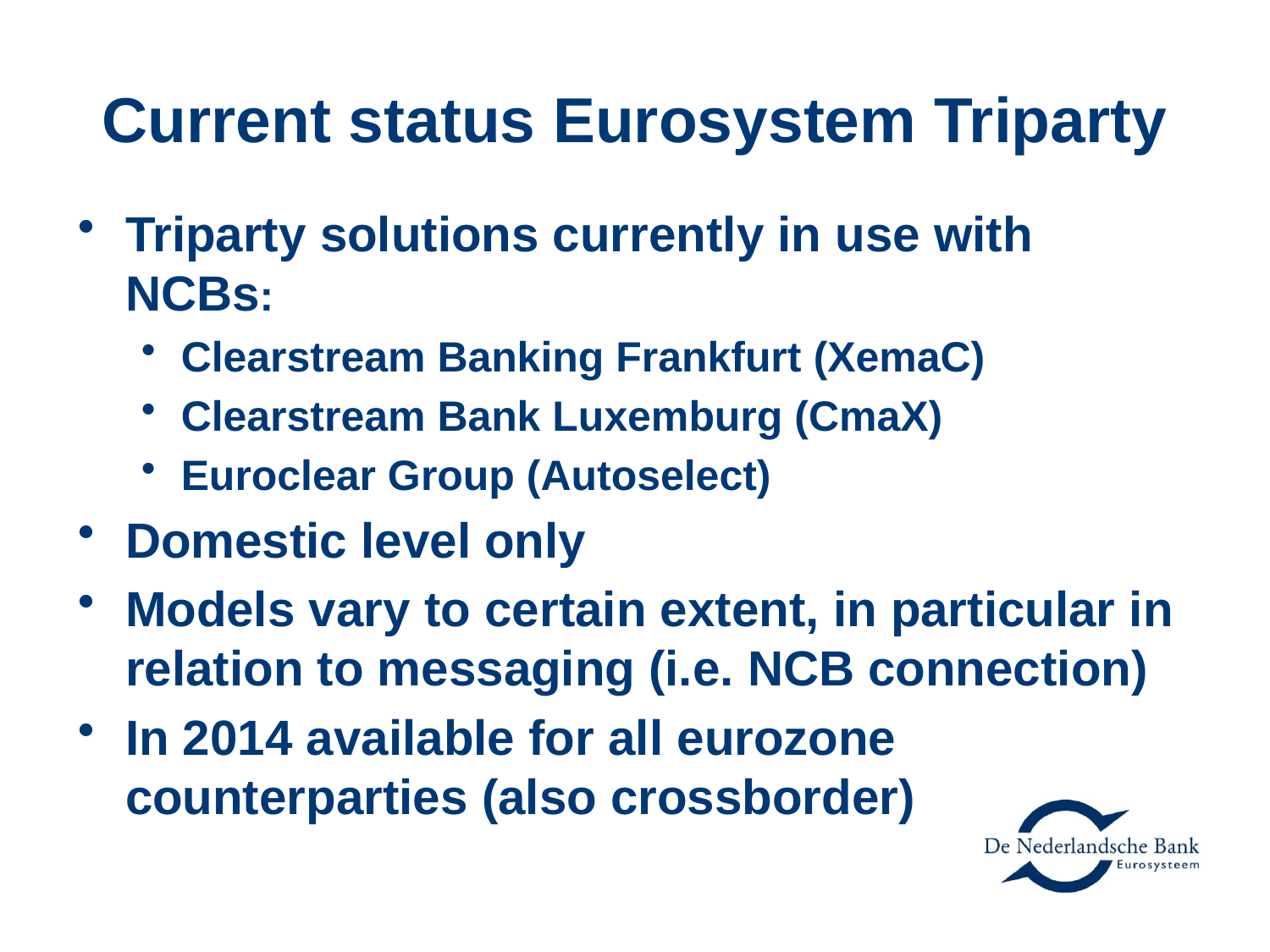

# Current status Eurosystem Triparty
Triparty solutions currently in use with NCBs:
Clearstream Banking Frankfurt (XemaC)
Clearstream Bank Luxemburg (CmaX)
Euroclear Group (Autoselect)
Domestic level only
Models vary to certain extent, in particular in relation to messaging (i.e. NCB connection)
In 2014 available for all eurozone counterparties (also crossborder)